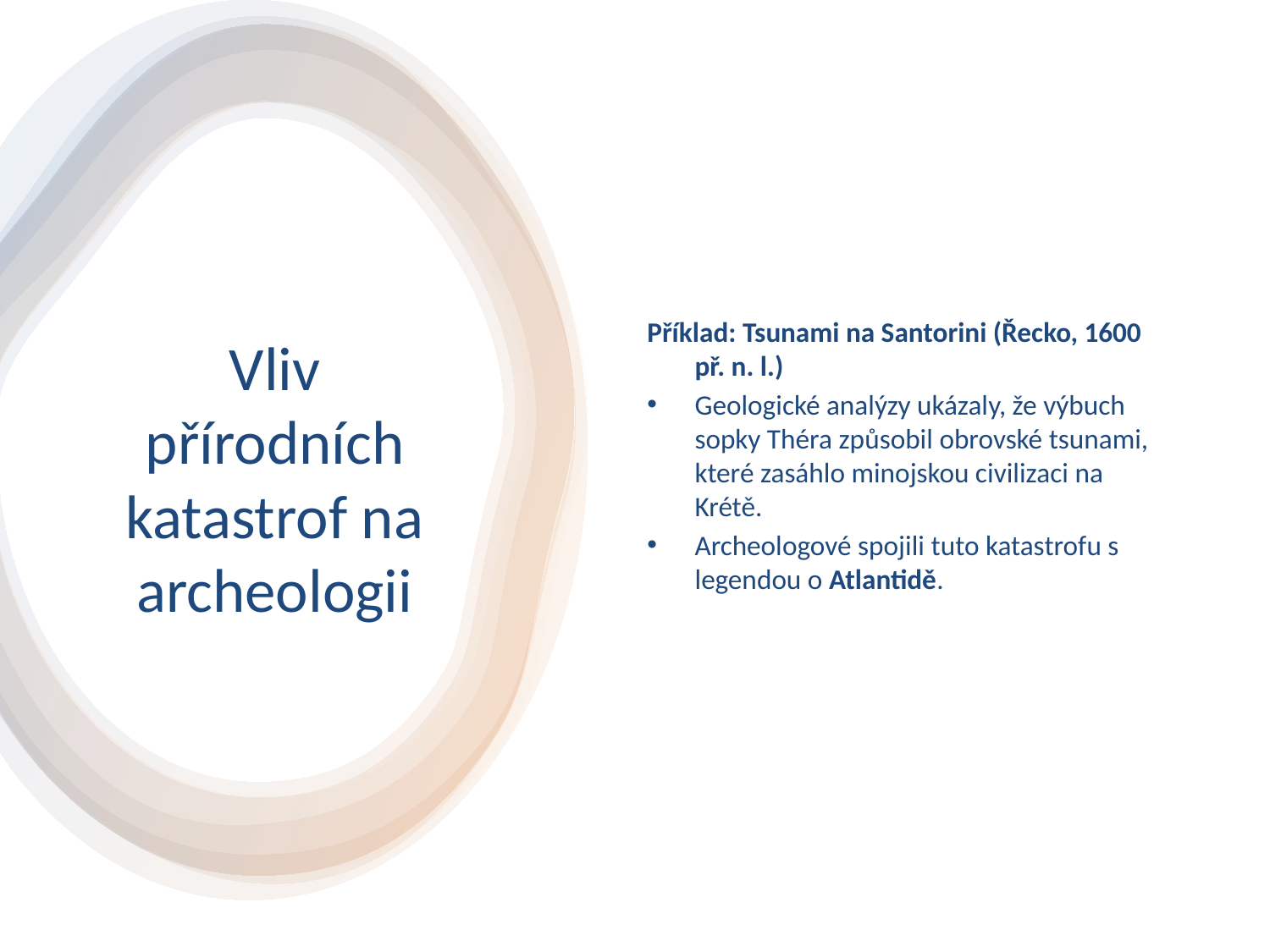

Příklad: Tsunami na Santorini (Řecko, 1600 př. n. l.)
Geologické analýzy ukázaly, že výbuch sopky Théra způsobil obrovské tsunami, které zasáhlo minojskou civilizaci na Krétě.
Archeologové spojili tuto katastrofu s legendou o Atlantidě.

# Vliv přírodních katastrof na archeologii